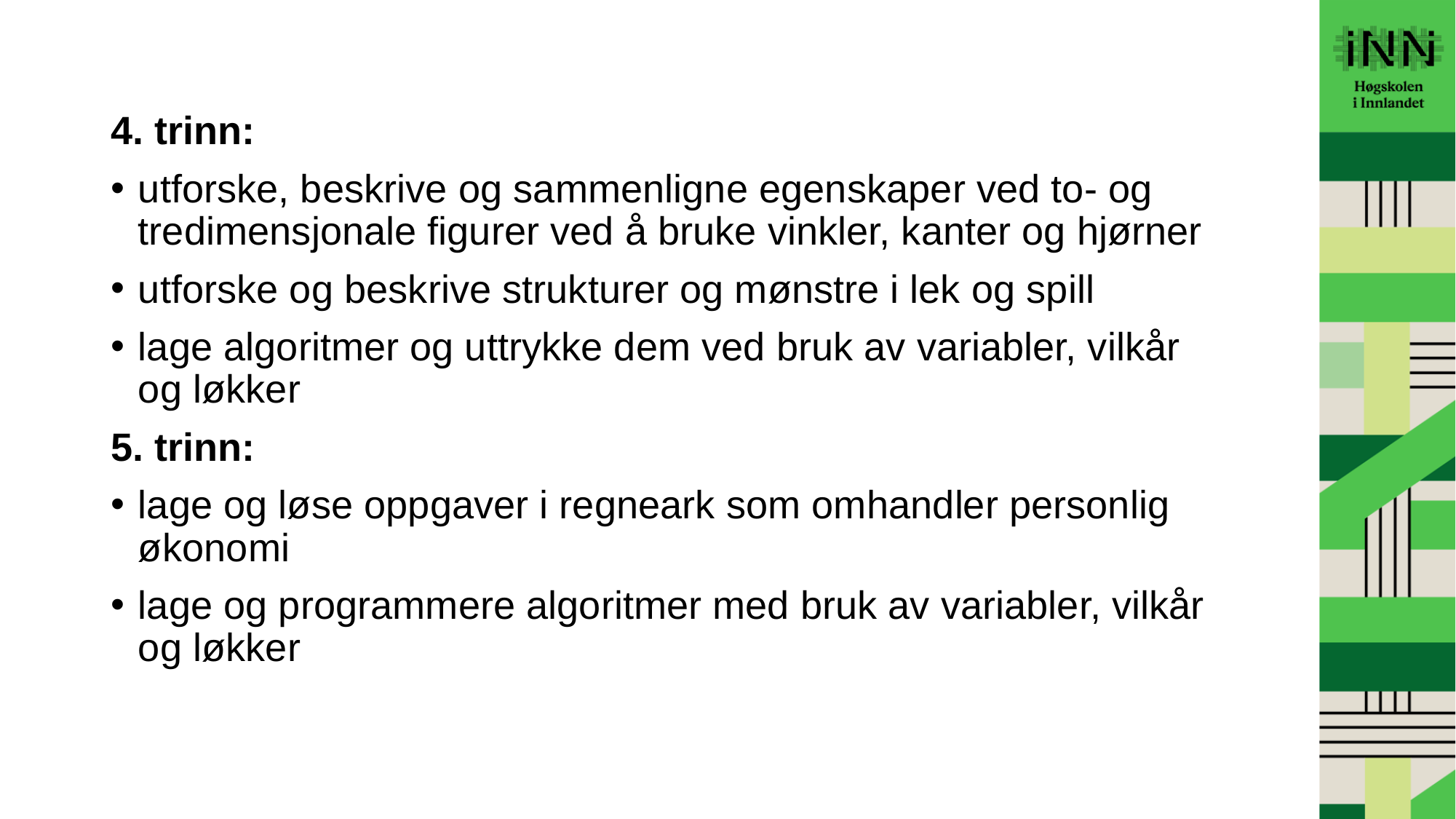

4. trinn:
utforske, beskrive og sammenligne egenskaper ved to- og tredimensjonale figurer ved å bruke vinkler, kanter og hjørner
utforske og beskrive strukturer og mønstre i lek og spill
lage algoritmer og uttrykke dem ved bruk av variabler, vilkår og løkker
5. trinn:
lage og løse oppgaver i regneark som omhandler personlig økonomi
lage og programmere algoritmer med bruk av variabler, vilkår og løkker